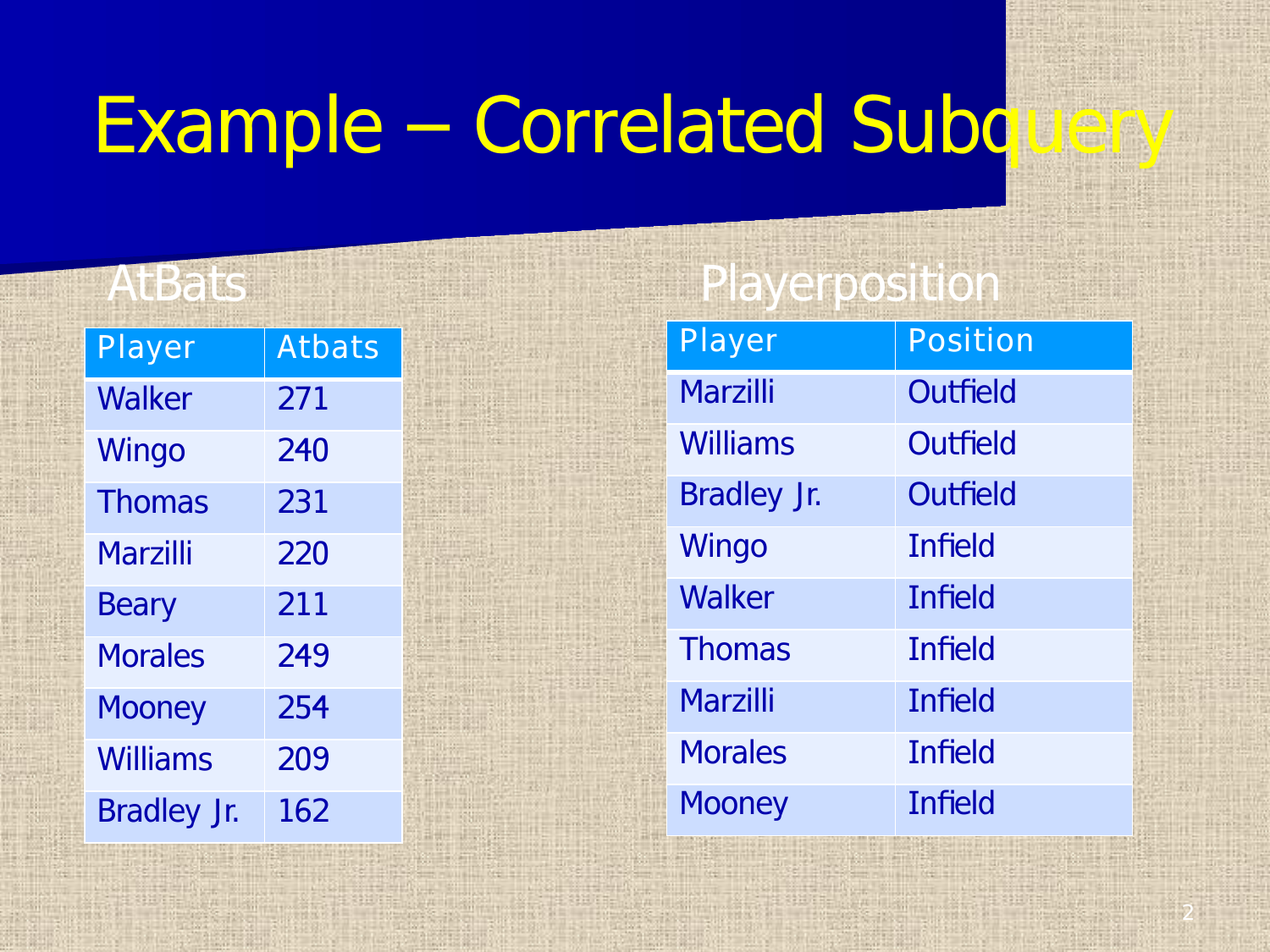

# Example – Correlated Subquery
AtBats
Playerposition
| Player | Position |
| --- | --- |
| Marzilli | Outfield |
| Williams | Outfield |
| Bradley Jr. | Outfield |
| Wingo | Infield |
| Walker | Infield |
| Thomas | Infield |
| Marzilli | Infield |
| Morales | Infield |
| Mooney | Infield |
| Player | Atbats |
| --- | --- |
| Walker | 271 |
| Wingo | 240 |
| Thomas | 231 |
| Marzilli | 220 |
| Beary | 211 |
| Morales | 249 |
| Mooney | 254 |
| Williams | 209 |
| Bradley Jr. | 162 |
2